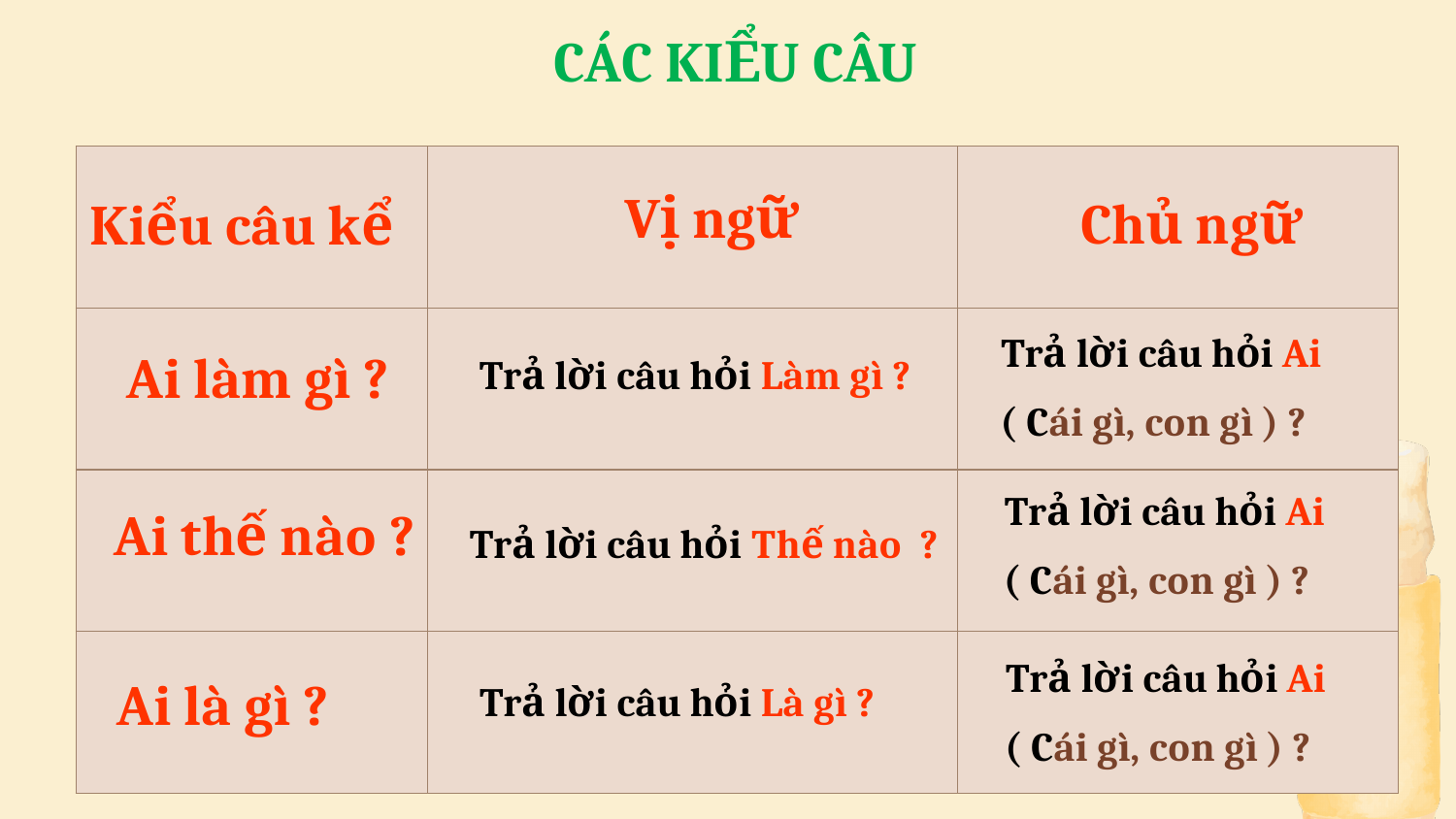

CÁC KIỂU CÂU
|  |  |  |
| --- | --- | --- |
|  |  |  |
|  |  |  |
|  |  |  |
Vị ngữ
Chủ ngữ
Kiểu câu kể
Trả lời câu hỏi Ai
( Cái gì, con gì ) ?
Ai làm gì ?
Trả lời câu hỏi Làm gì ?
Trả lời câu hỏi Ai
( Cái gì, con gì ) ?
Ai thế nào ?
Trả lời câu hỏi Thế nào  ?
Trả lời câu hỏi Ai
( Cái gì, con gì ) ?
Ai là gì ?
Trả lời câu hỏi Là gì ?